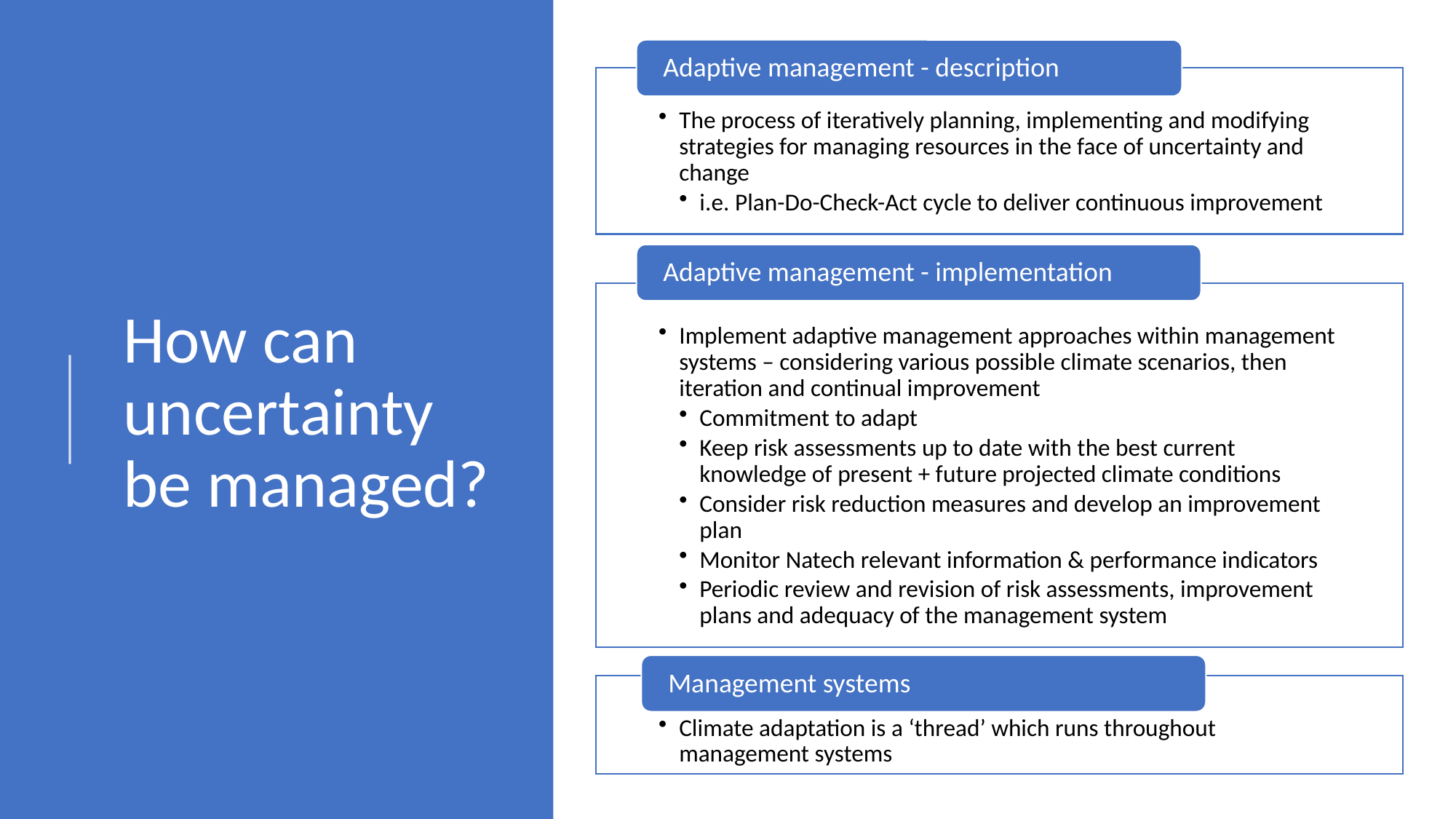

The process of iteratively planning, implementing and modifying strategies for managing resources in the face of uncertainty and change
i.e. Plan-Do-Check-Act cycle to deliver continuous improvement

Adaptive management - description
Implement adaptive management approaches within management systems – considering various possible climate scenarios, then iteration and continual improvement
Commitment to adapt
Keep risk assessments up to date with the best current knowledge of present + future projected climate conditions
Consider risk reduction measures and develop an improvement plan
Monitor Natech relevant information & performance indicators
Periodic review and revision of risk assessments, improvement plans and adequacy of the management system

Adaptive management - implementation
Climate adaptation is a ‘thread’ which runs throughout management systems
Management systems
# How can uncertainty be managed?